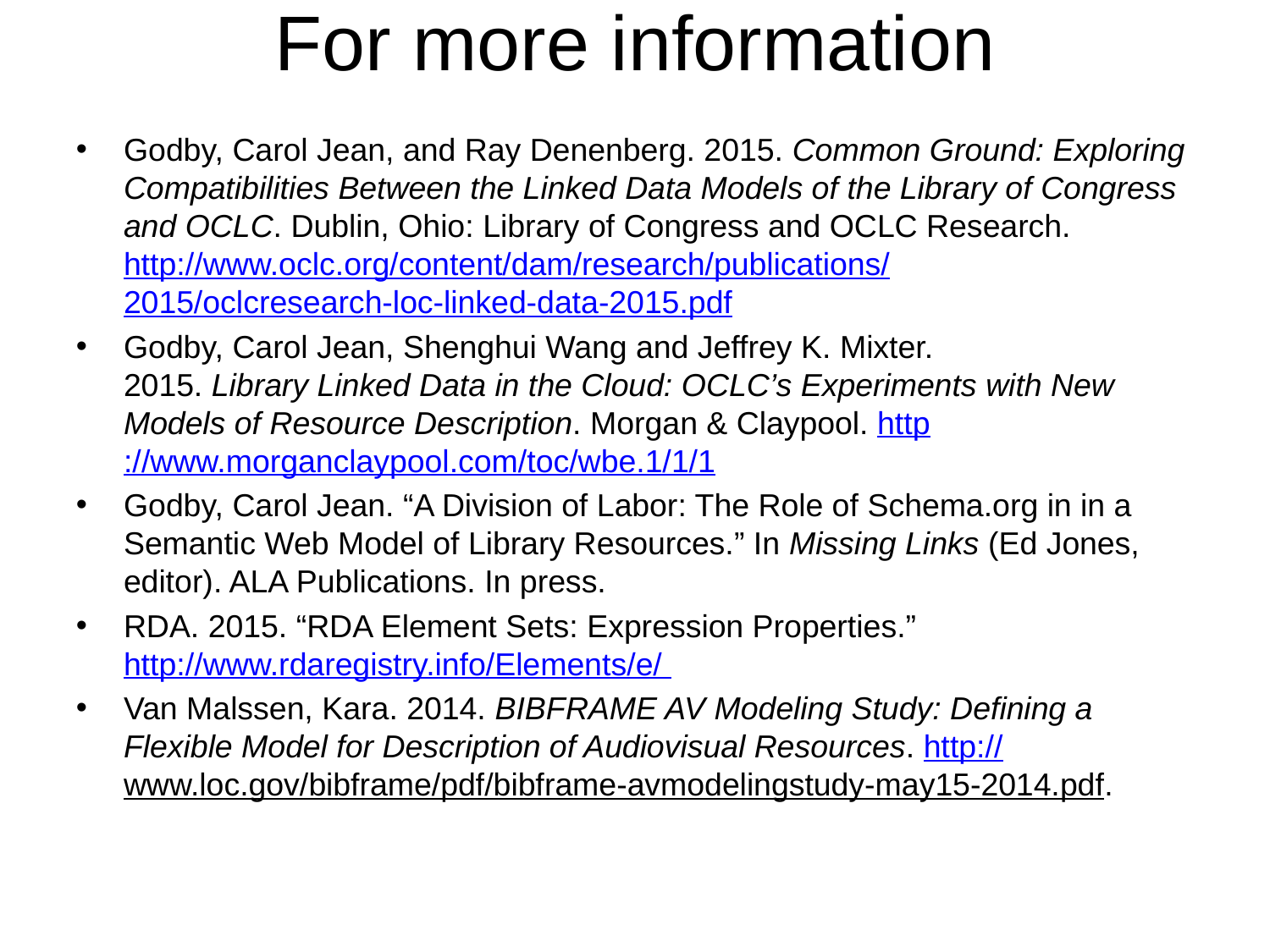

# For more information
Godby, Carol Jean, and Ray Denenberg. 2015. Common Ground: Exploring Compatibilities Between the Linked Data Models of the Library of Congress and OCLC. Dublin, Ohio: Library of Congress and OCLC Research.
http://www.oclc.org/content/dam/research/publications/
2015/oclcresearch-loc-linked-data-2015.pdf
Godby, Carol Jean, Shenghui Wang and Jeffrey K. Mixter.
2015. Library Linked Data in the Cloud: OCLC’s Experiments with New Models of Resource Description. Morgan & Claypool. http://www.morganclaypool.com/toc/wbe.1/1/1
Godby, Carol Jean. “A Division of Labor: The Role of Schema.org in in a Semantic Web Model of Library Resources.” In Missing Links (Ed Jones, editor). ALA Publications. In press.
RDA. 2015. “RDA Element Sets: Expression Properties.” http://www.rdaregistry.info/Elements/e/
Van Malssen, Kara. 2014. BIBFRAME AV Modeling Study: Defining a Flexible Model for Description of Audiovisual Resources. http://www.loc.gov/bibframe/pdf/bibframe-avmodelingstudy-may15-2014.pdf.